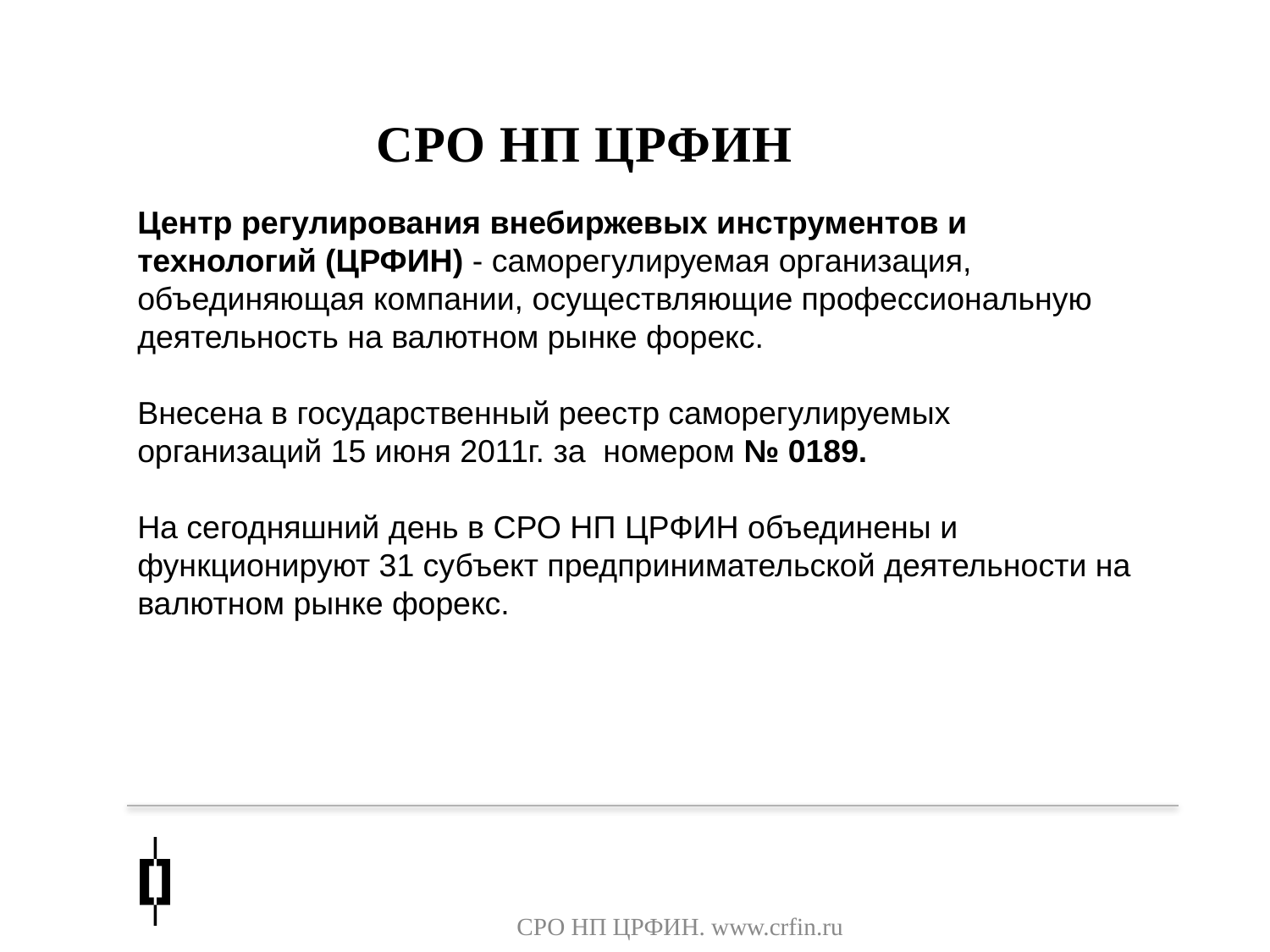

# СРО НП ЦРФИН
Центр регулирования внебиржевых инструментов и технологий (ЦРФИН) - саморегулируемая организация, объединяющая компании, осуществляющие профессиональную деятельность на валютном рынке форекс.

Внесена в государственный реестр саморегулируемых организаций 15 июня 2011г. за  номером № 0189.

На сегодняшний день в СРО НП ЦРФИН объединены и функционируют 31 субъект предпринимательской деятельности на валютном рынке форекс.

СРО НП ЦРФИН. www.crfin.ru